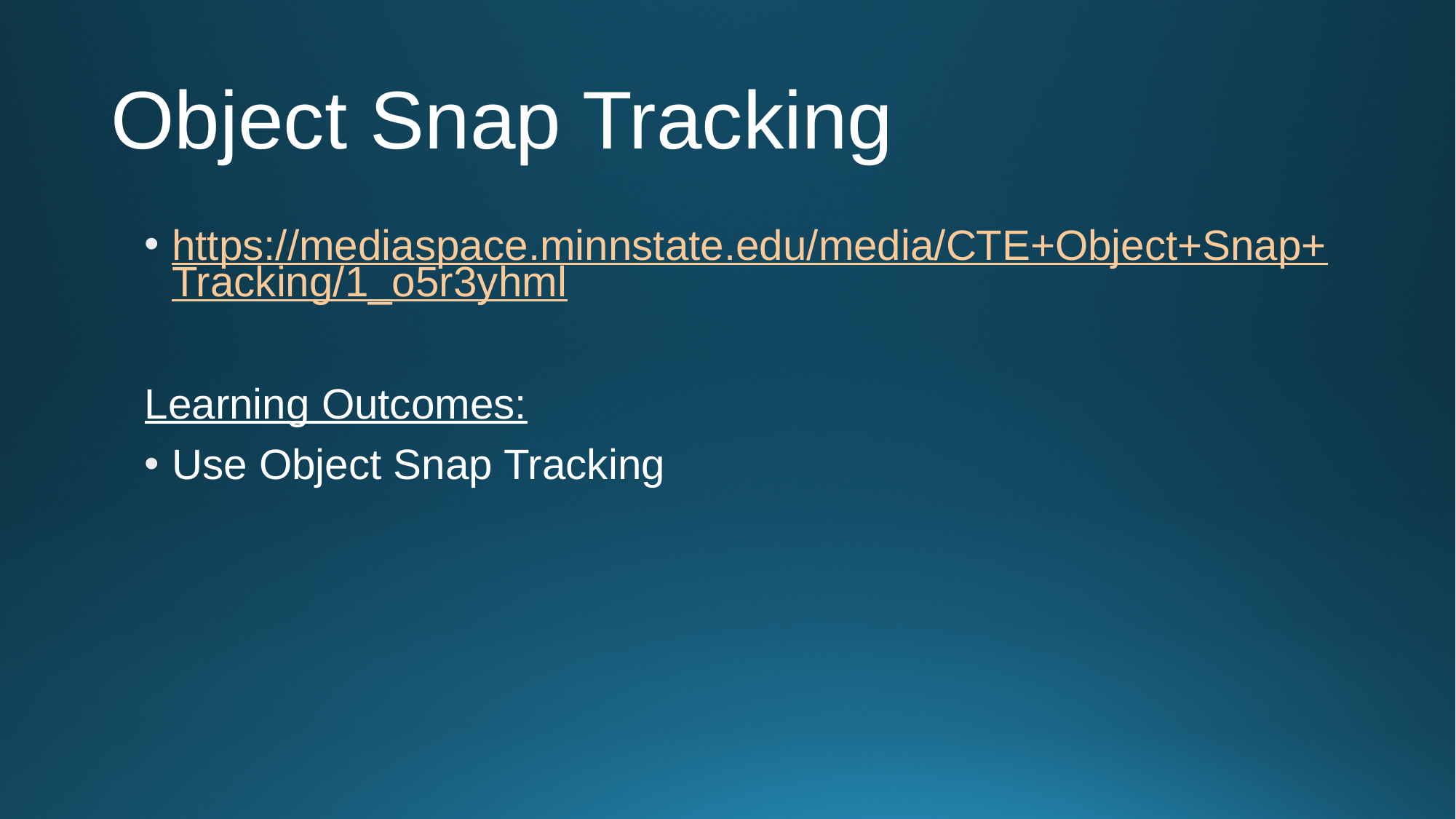

# Object Snap Tracking
https://mediaspace.minnstate.edu/media/CTE+Object+Snap+Tracking/1_o5r3yhml

Learning Outcomes:
Use Object Snap Tracking